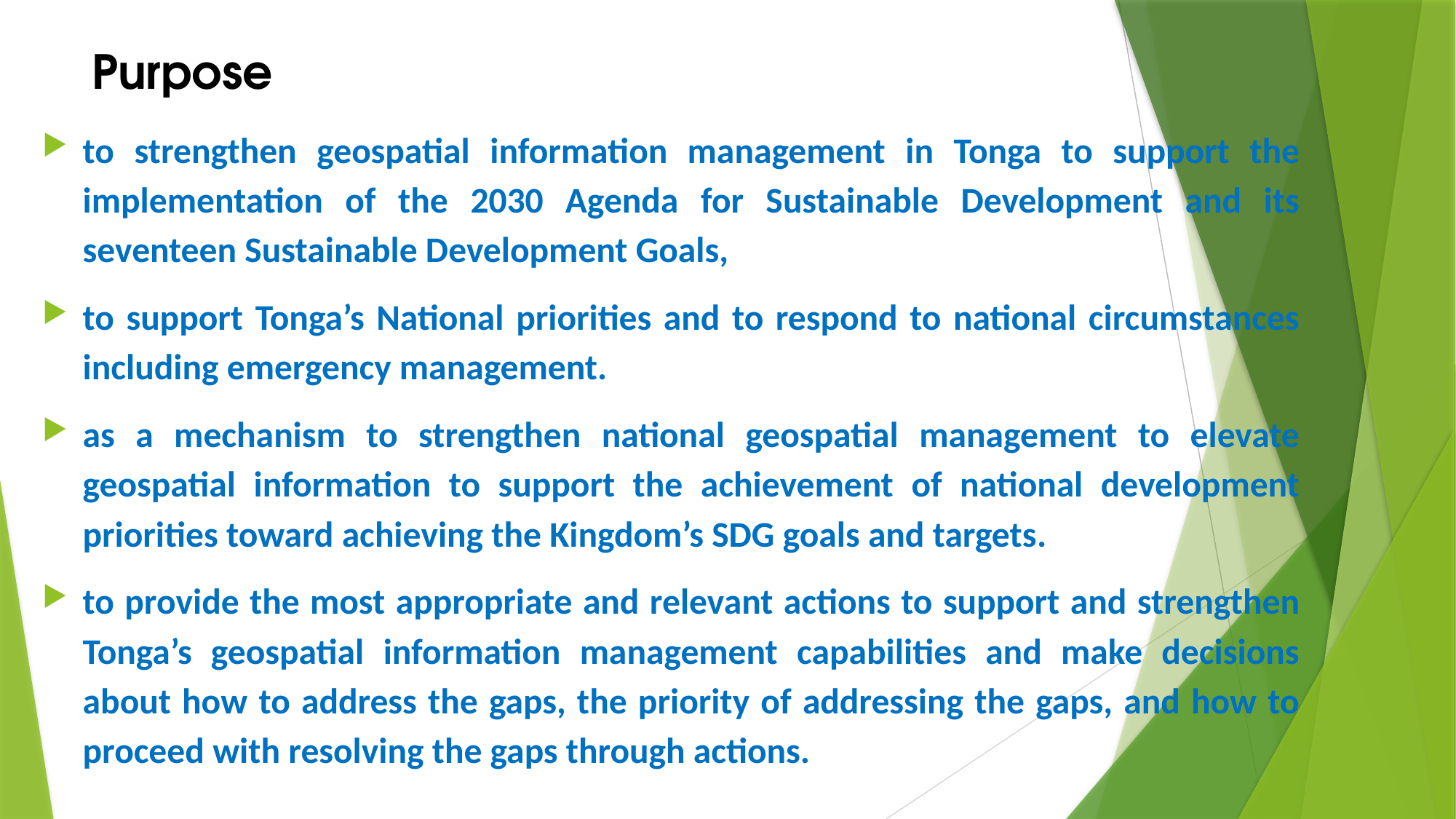

# Purpose
to strengthen geospatial information management in Tonga to support the implementation of the 2030 Agenda for Sustainable Development and its seventeen Sustainable Development Goals,
to support Tonga’s National priorities and to respond to national circumstances including emergency management.
as a mechanism to strengthen national geospatial management to elevate geospatial information to support the achievement of national development priorities toward achieving the Kingdom’s SDG goals and targets.
to provide the most appropriate and relevant actions to support and strengthen Tonga’s geospatial information management capabilities and make decisions about how to address the gaps, the priority of addressing the gaps, and how to proceed with resolving the gaps through actions.